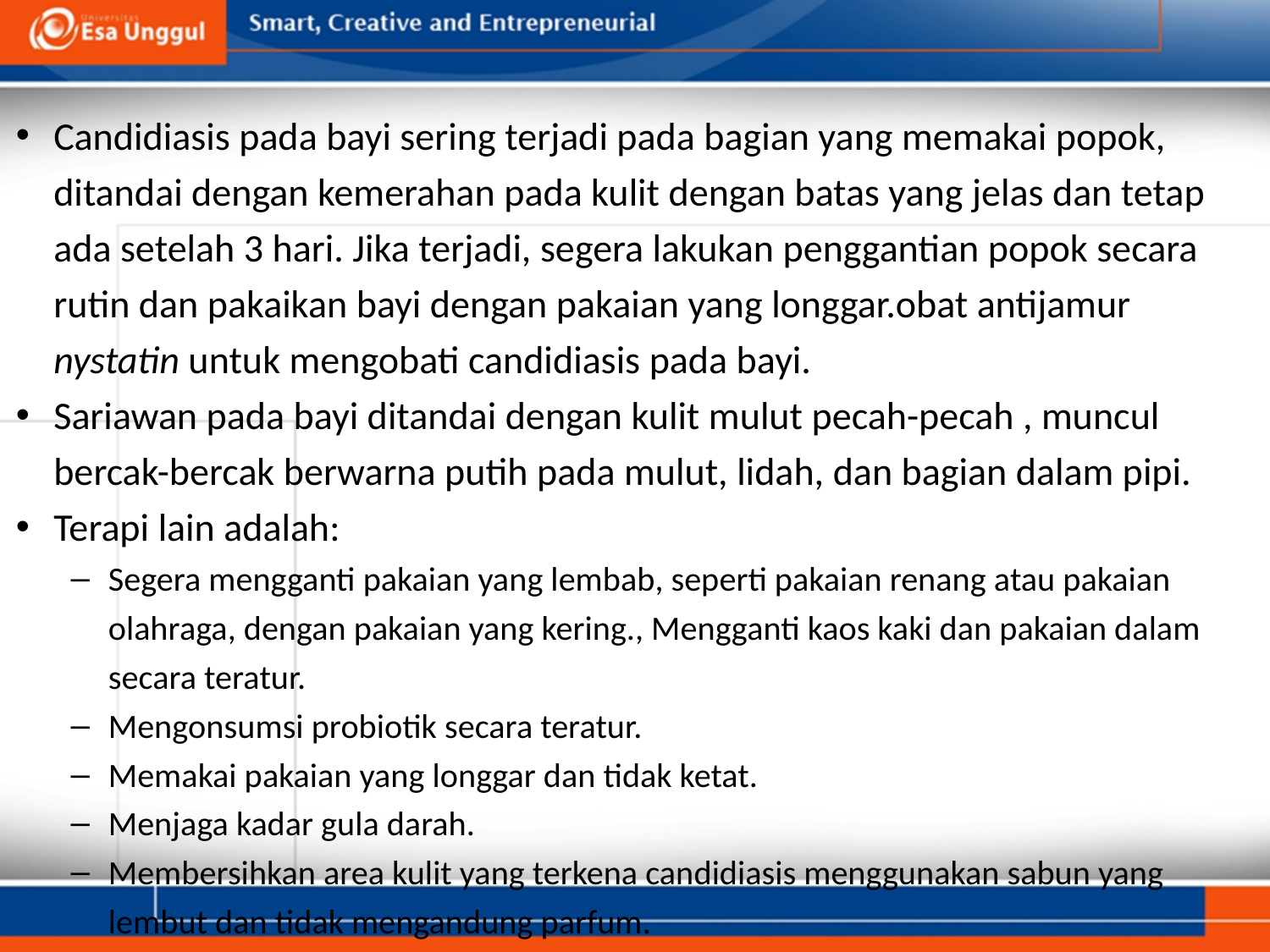

Candidiasis pada bayi sering terjadi pada bagian yang memakai popok, ditandai dengan kemerahan pada kulit dengan batas yang jelas dan tetap ada setelah 3 hari. Jika terjadi, segera lakukan penggantian popok secara rutin dan pakaikan bayi dengan pakaian yang longgar.obat antijamur nystatin untuk mengobati candidiasis pada bayi.
Sariawan pada bayi ditandai dengan kulit mulut pecah-pecah , muncul bercak-bercak berwarna putih pada mulut, lidah, dan bagian dalam pipi.
Terapi lain adalah:
Segera mengganti pakaian yang lembab, seperti pakaian renang atau pakaian olahraga, dengan pakaian yang kering., Mengganti kaos kaki dan pakaian dalam secara teratur.
Mengonsumsi probiotik secara teratur.
Memakai pakaian yang longgar dan tidak ketat.
Menjaga kadar gula darah.
Membersihkan area kulit yang terkena candidiasis menggunakan sabun yang lembut dan tidak mengandung parfum.